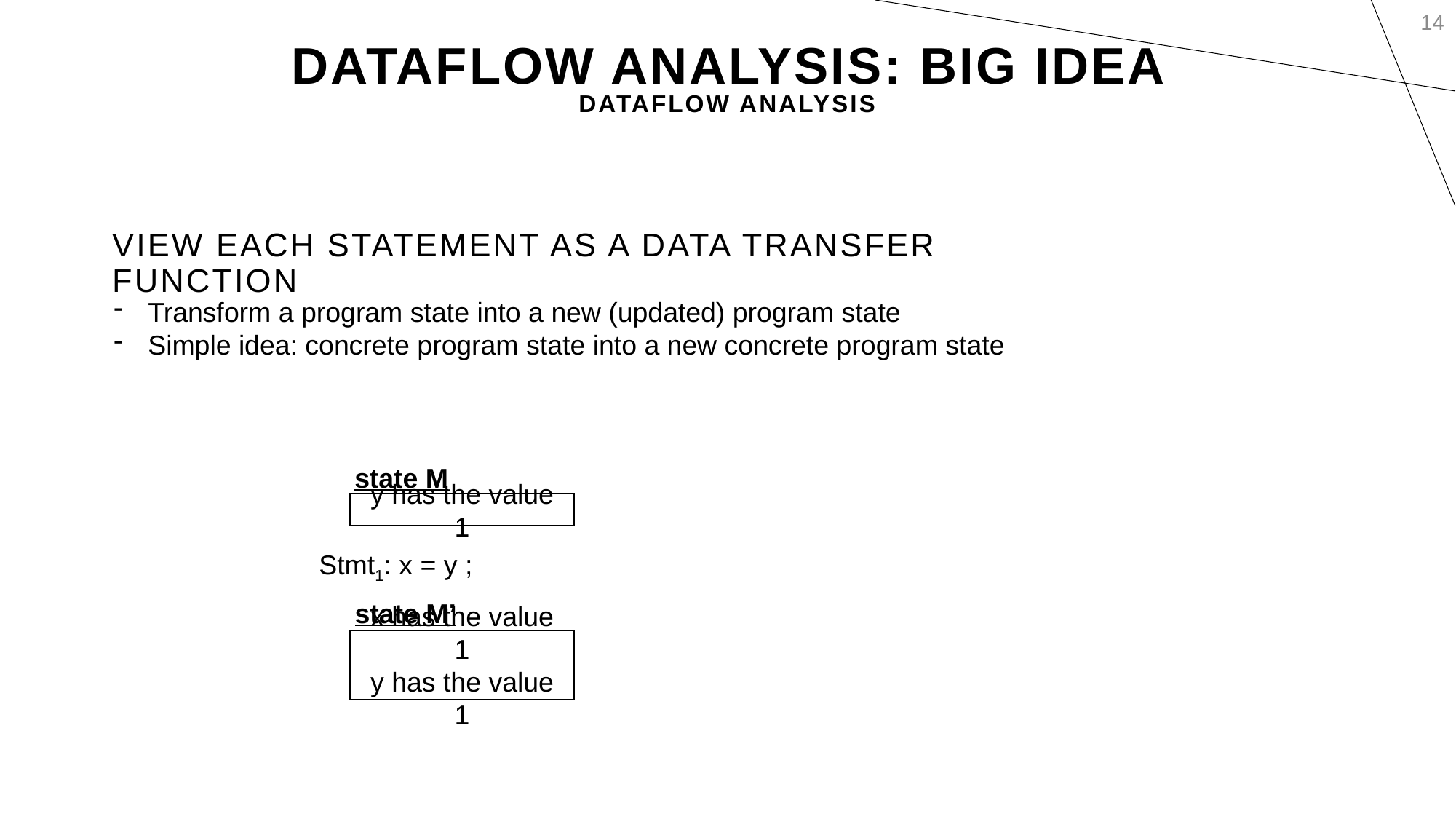

14
# DataFlow Analysis: Big Idea
dataflow Analysis
View Each Statement as a Data Transfer Function
Transform a program state into a new (updated) program state
Simple idea: concrete program state into a new concrete program state

state M
y has the value 1
Stmt1: x = y ;
state M’
x has the value 1
y has the value 1